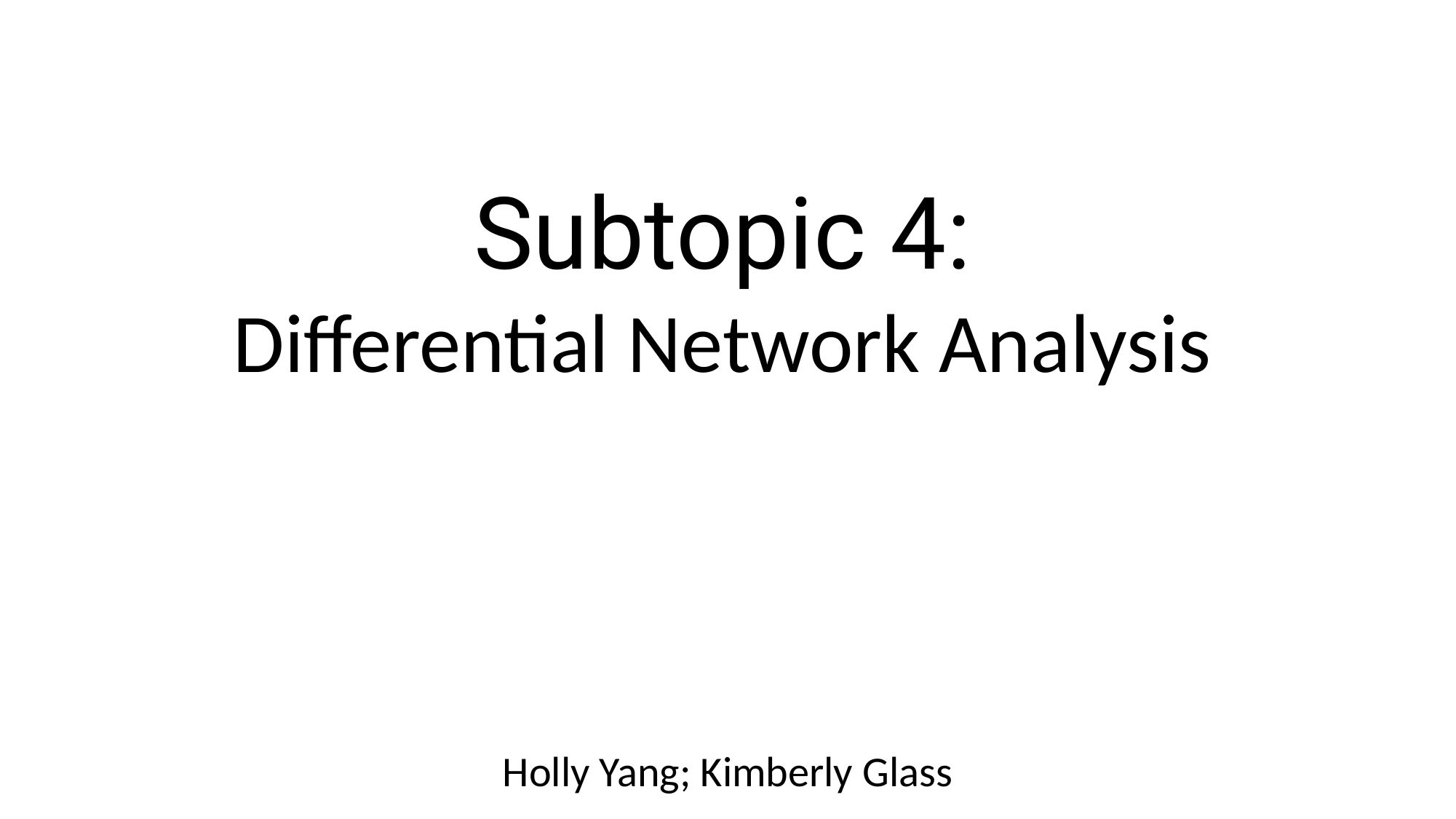

Subtopic 4:
Differential Network Analysis
Holly Yang; Kimberly Glass